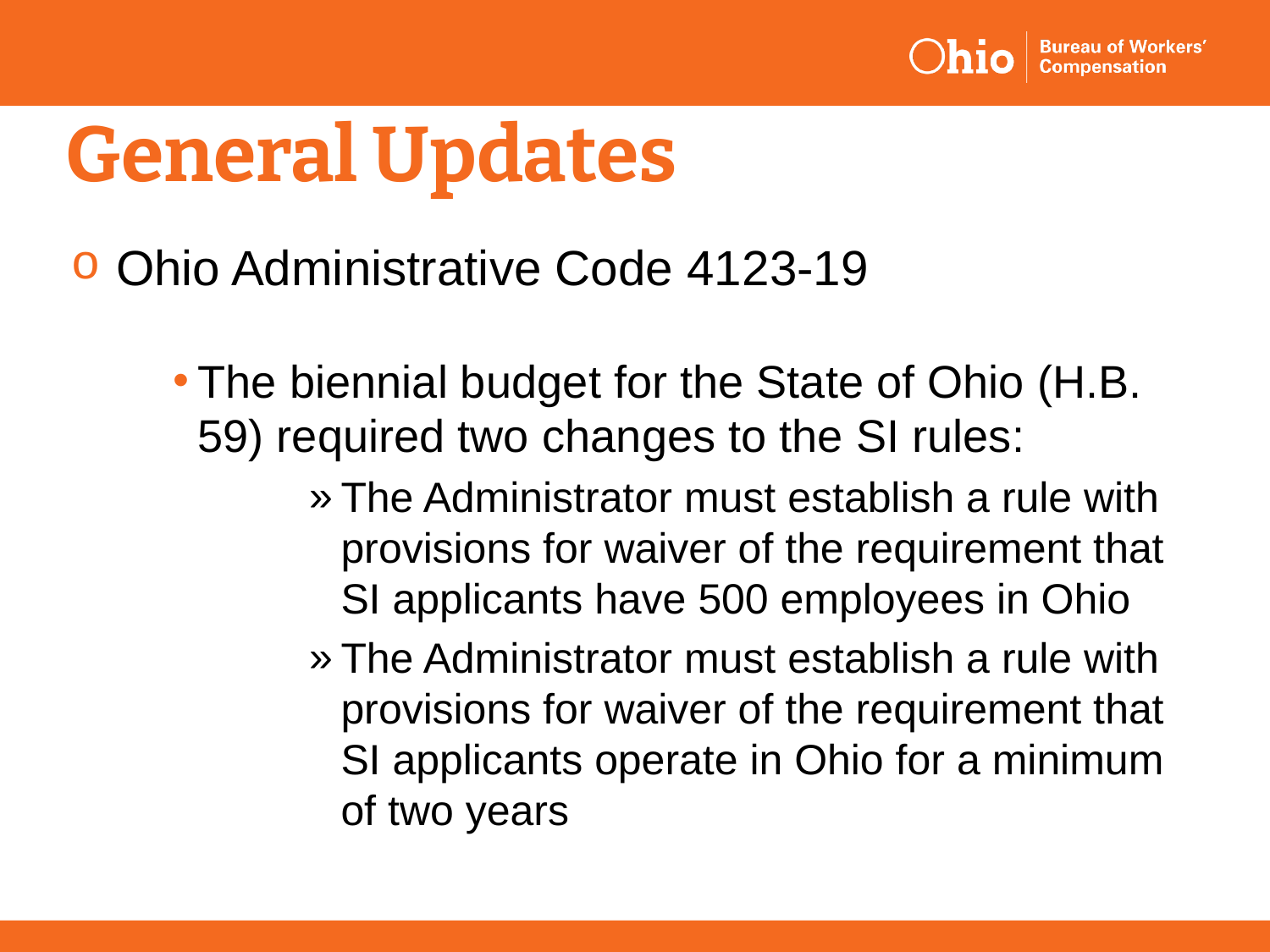

# General Updates
 Ohio Administrative Code 4123-19

The biennial budget for the State of Ohio (H.B. 59) required two changes to the SI rules:
The Administrator must establish a rule with provisions for waiver of the requirement that SI applicants have 500 employees in Ohio
The Administrator must establish a rule with provisions for waiver of the requirement that SI applicants operate in Ohio for a minimum of two years